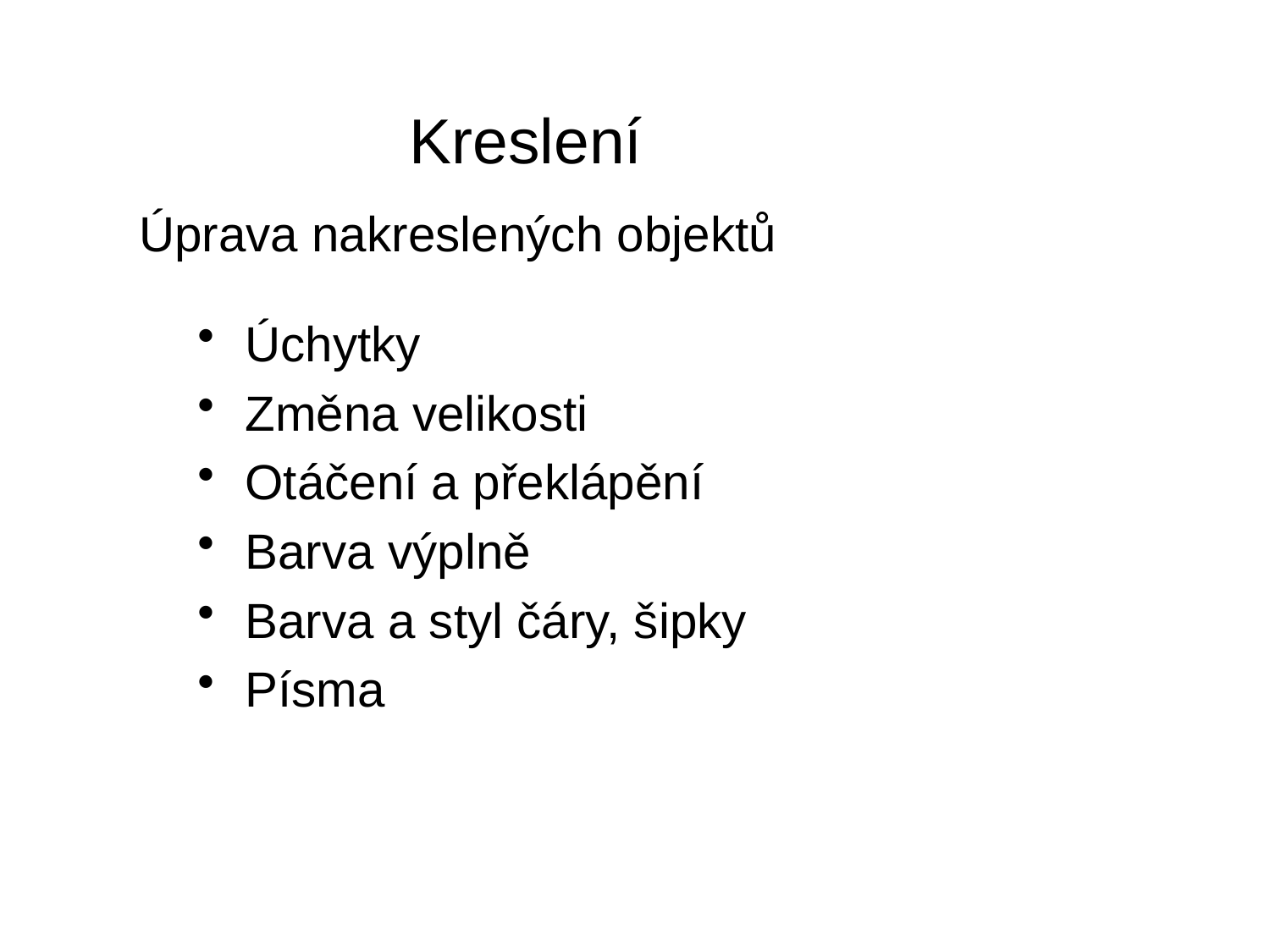

# Kreslení
Úprava nakreslených objektů
Úchytky
Změna velikosti
Otáčení a překlápění
Barva výplně
Barva a styl čáry, šipky
Písma
71